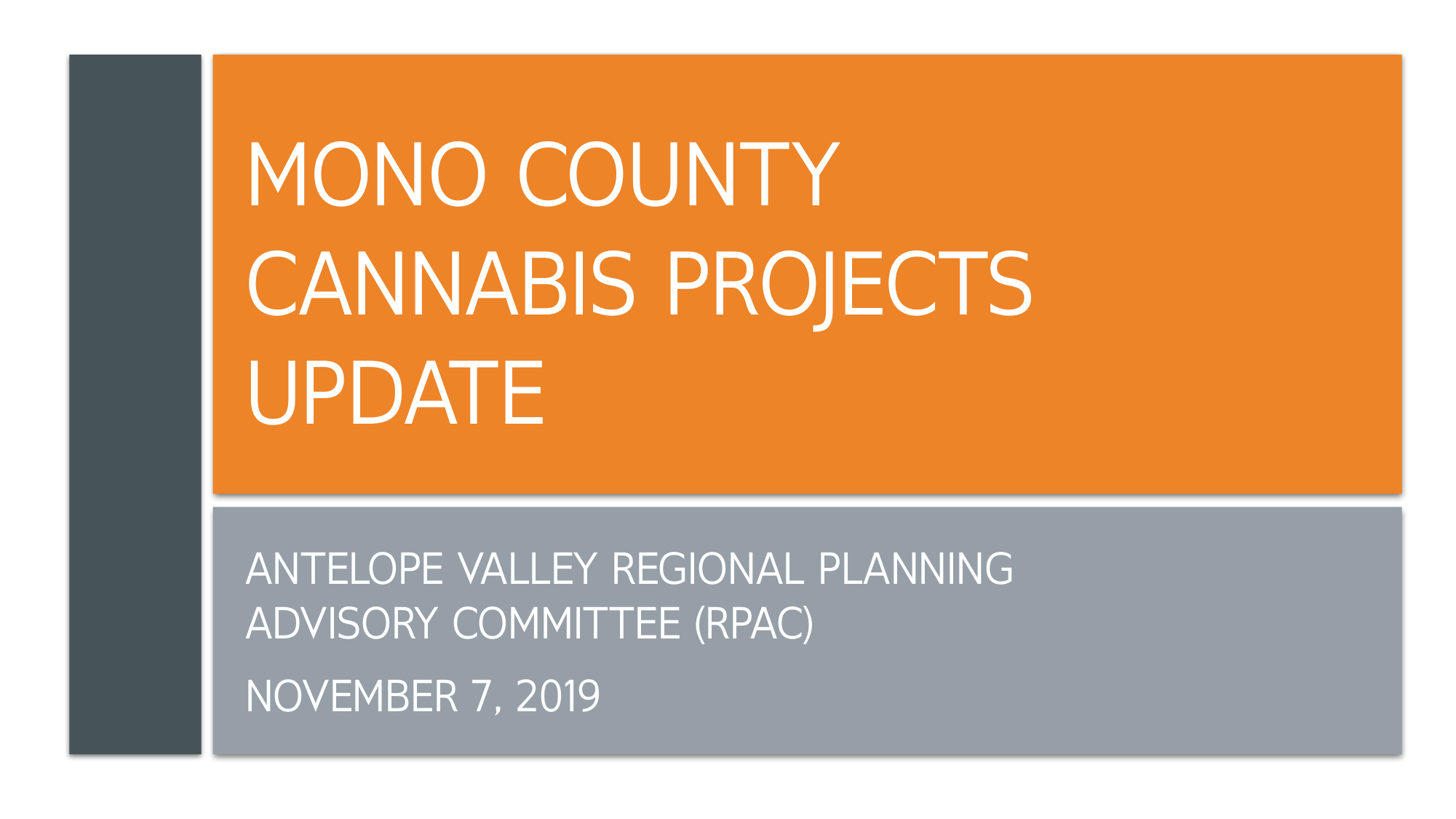

# Mono County Cannabis Projects Update

Antelope Valley Regional Planning Advisory Committee (RPAC)
November 7, 2019